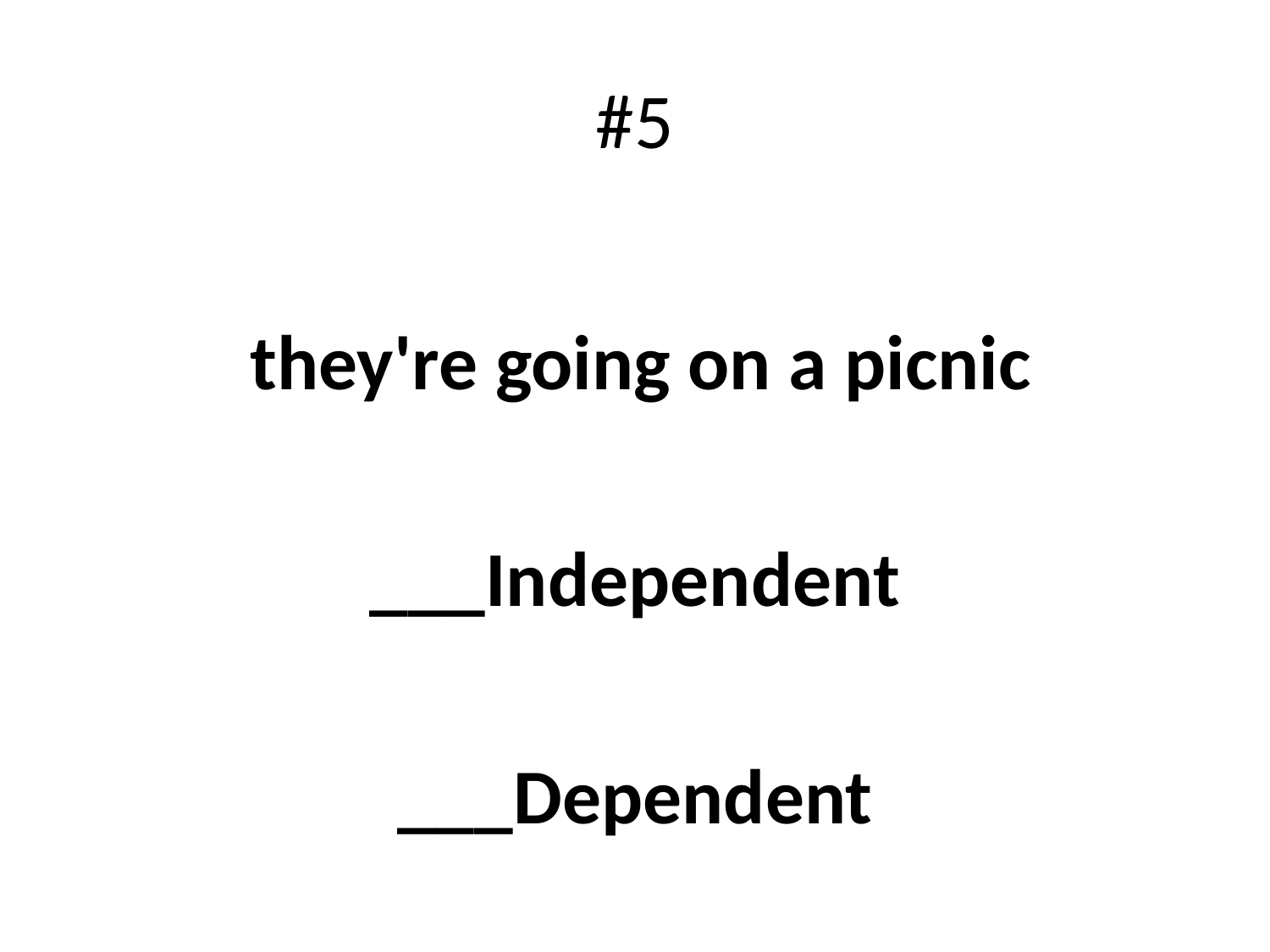

# #5

 they're going on a picnic

___Independent

___Dependent